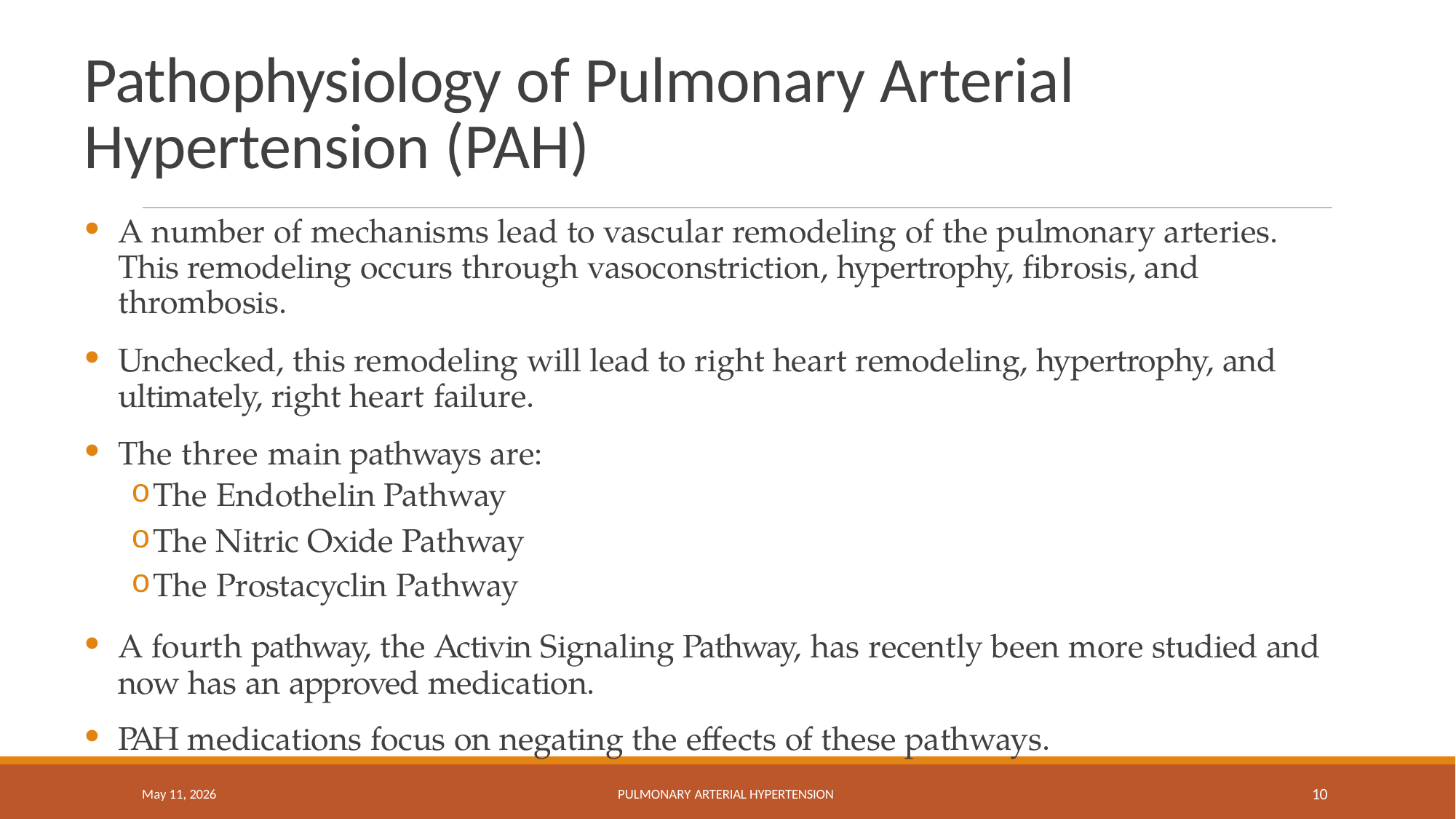

# Pathophysiology of Pulmonary Arterial Hypertension (PAH)
A number of mechanisms lead to vascular remodeling of the pulmonary arteries.	This remodeling occurs through vasoconstriction, hypertrophy, fibrosis, and thrombosis.
Unchecked, this remodeling will lead to right heart remodeling, hypertrophy, and ultimately, right heart failure.
The three main pathways are:
The Endothelin Pathway
The Nitric Oxide Pathway
The Prostacyclin Pathway
A fourth pathway, the Activin Signaling Pathway, has recently been more studied and now has an approved medication.
PAH medications focus on negating the effects of these pathways.
10
May 11, 2026
PULMONARY ARTERIAL HYPERTENSION